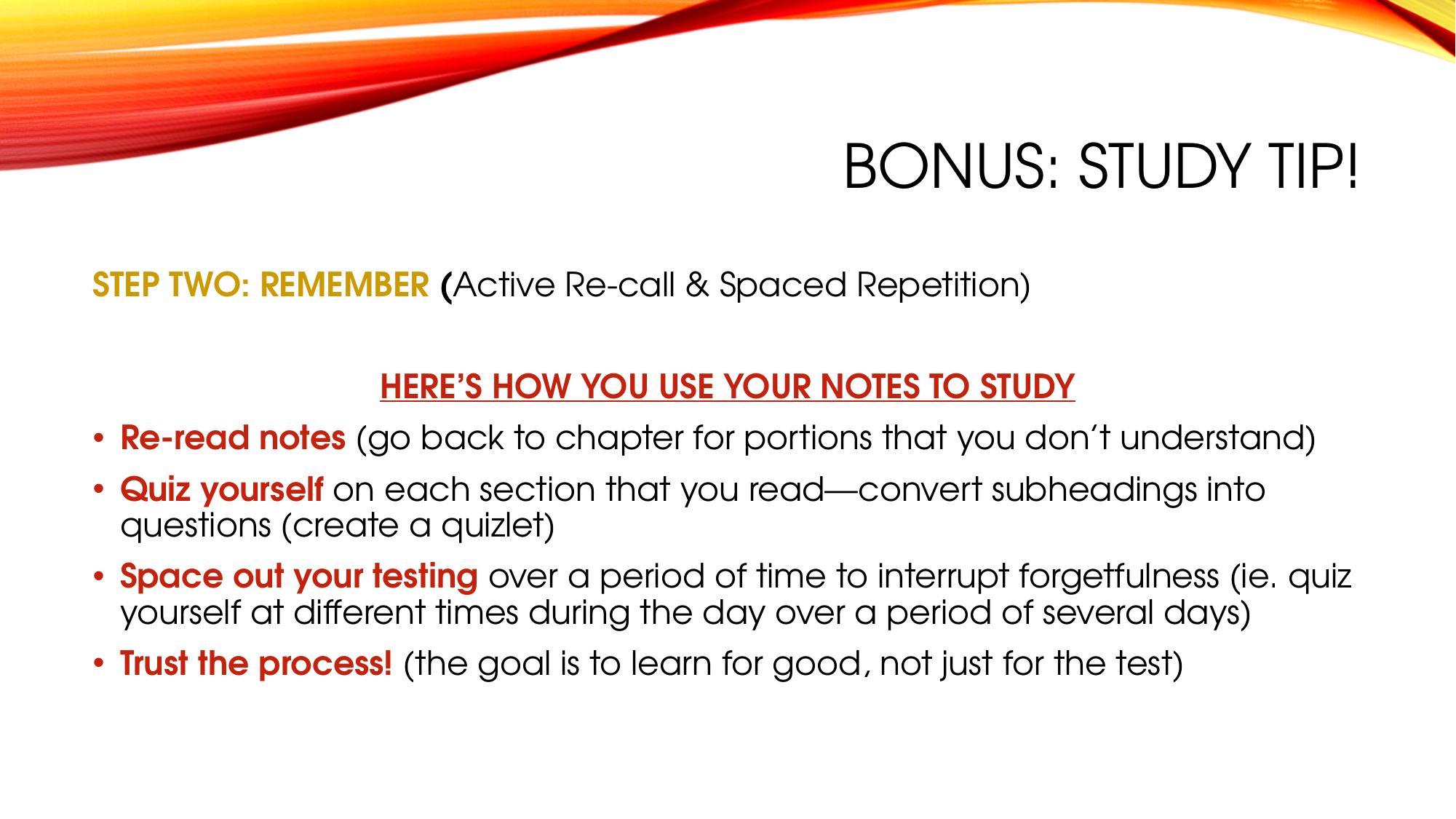

# BONUS: Study tip!
STEP TWO: REMEMBER (Active Re-call & Spaced Repetition)

HERE’S HOW YOU USE YOUR NOTES TO STUDY
Re-read notes (go back to chapter for portions that you don’t understand)
Quiz yourself on each section that you read—convert subheadings into questions (create a quizlet)
Space out your testing over a period of time to interrupt forgetfulness (ie. quiz yourself at different times during the day over a period of several days)
Trust the process! (the goal is to learn for good, not just for the test)